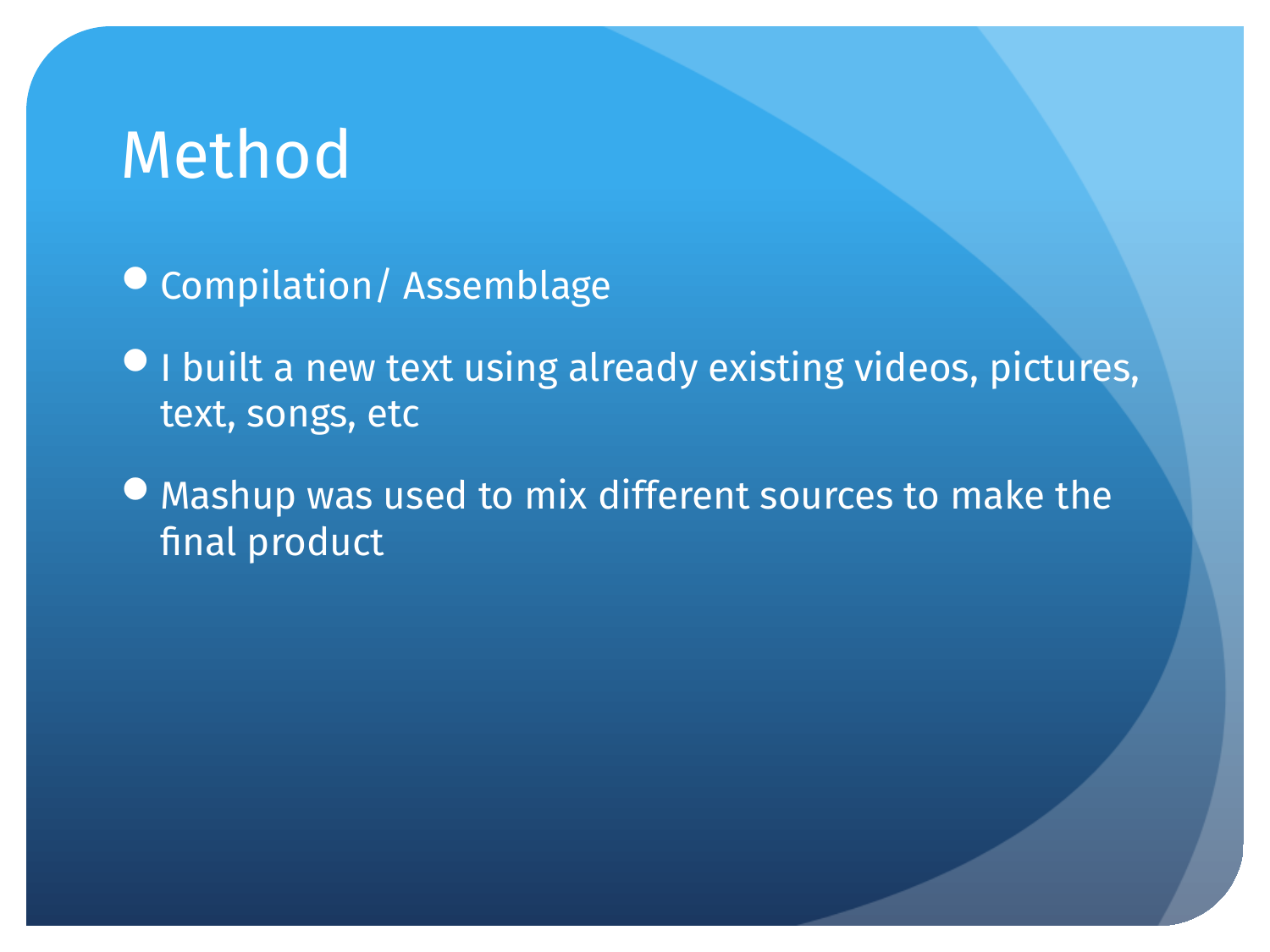

# Method
Compilation/ Assemblage
I built a new text using already existing videos, pictures, text, songs, etc
Mashup was used to mix different sources to make the final product